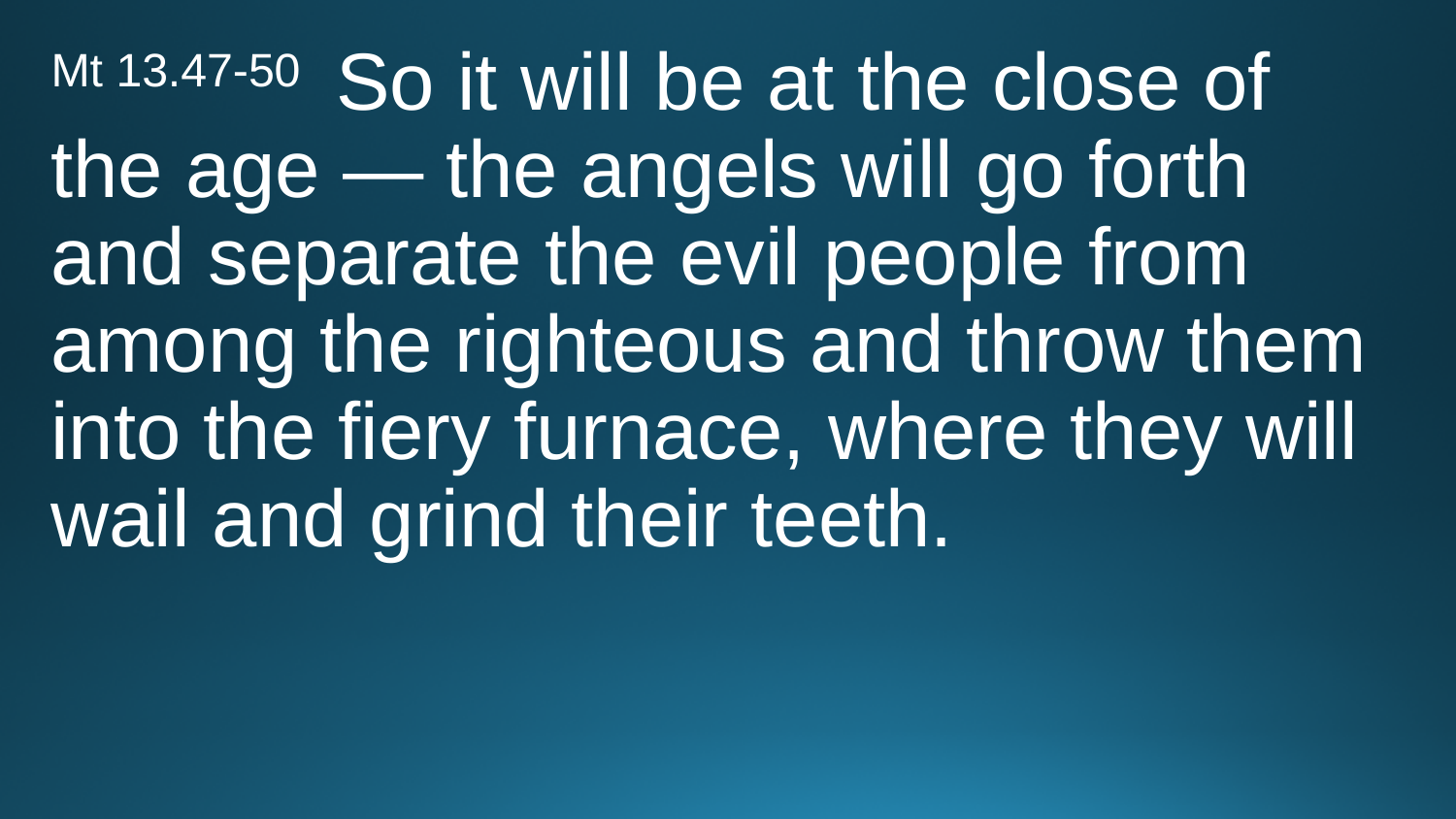

Mt 13.47-50  So it will be at the close of the age — the angels will go forth and separate the evil people from among the righteous and throw them into the fiery furnace, where they will wail and grind their teeth.